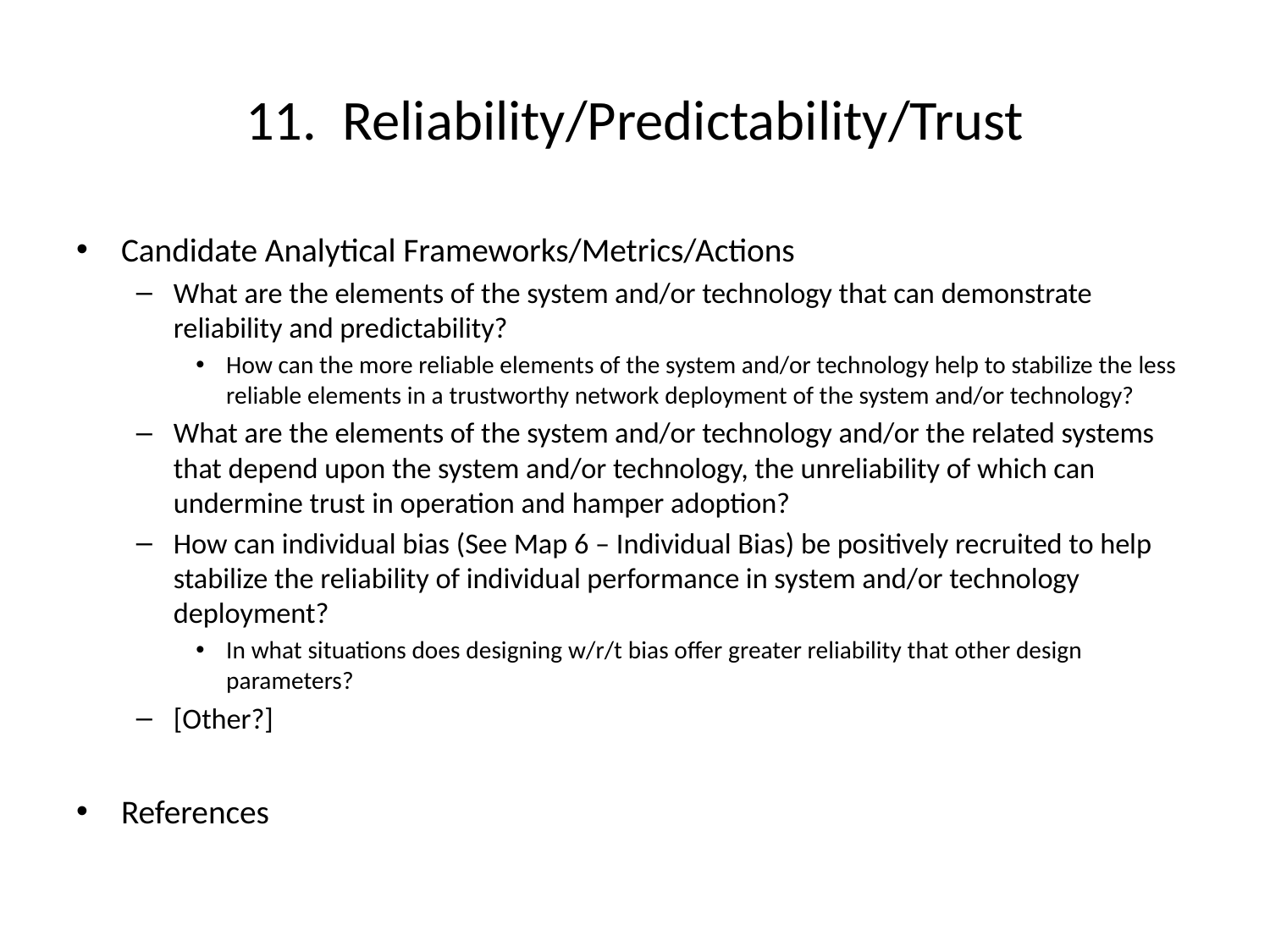

# 11.  Reliability/Predictability/Trust
Candidate Analytical Frameworks/Metrics/Actions
What are the elements of the system and/or technology that can demonstrate reliability and predictability?
How can the more reliable elements of the system and/or technology help to stabilize the less reliable elements in a trustworthy network deployment of the system and/or technology?
What are the elements of the system and/or technology and/or the related systems that depend upon the system and/or technology, the unreliability of which can undermine trust in operation and hamper adoption?
How can individual bias (See Map 6 – Individual Bias) be positively recruited to help stabilize the reliability of individual performance in system and/or technology deployment?
In what situations does designing w/r/t bias offer greater reliability that other design parameters?
[Other?]

References